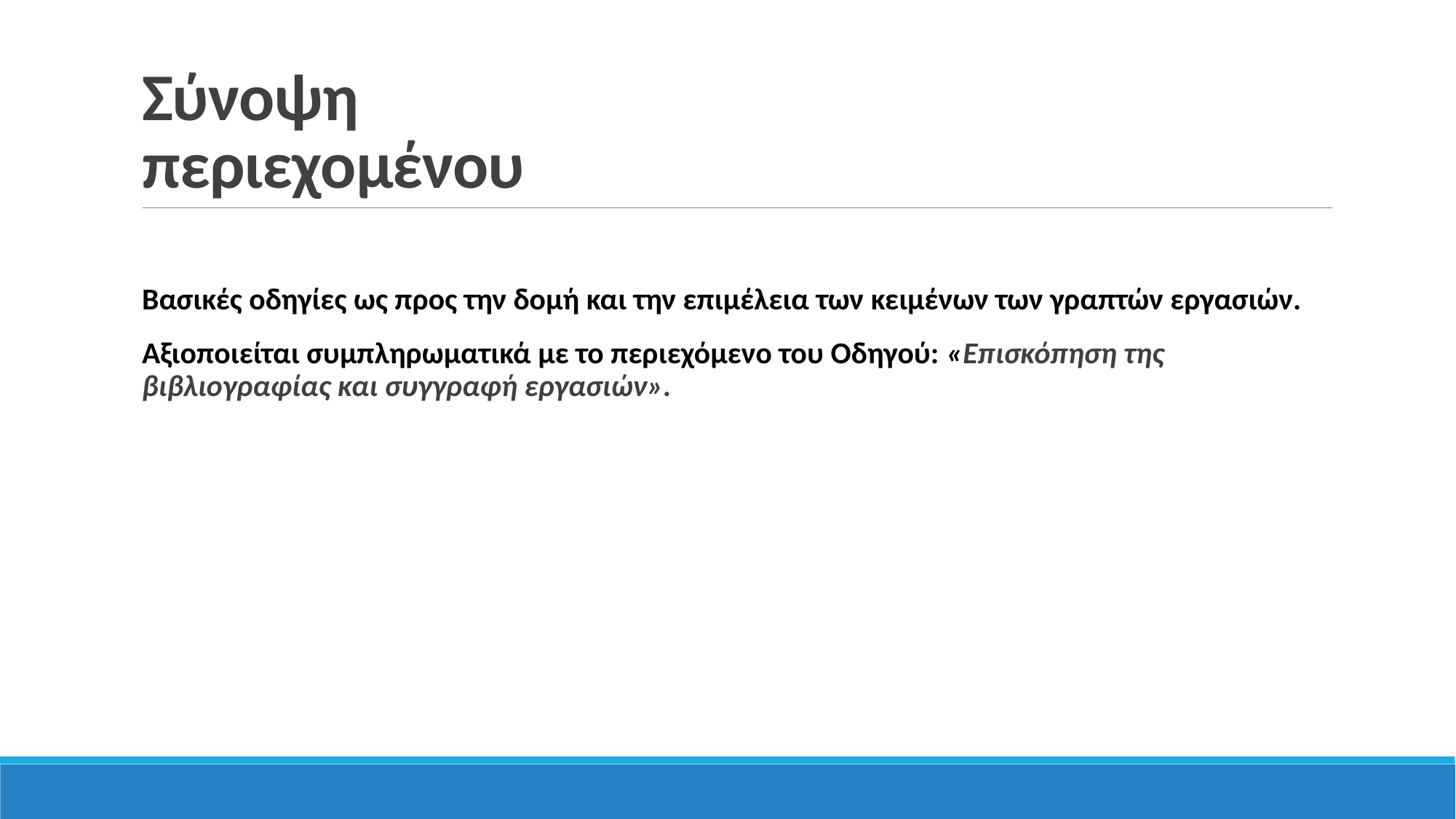

# Σύνοψη περιεχομένου

Βασικές οδηγίες ως προς την δομή και την επιμέλεια των κειμένων των γραπτών εργασιών.
Αξιοποιείται συμπληρωματικά με το περιεχόμενο του Οδηγού: «Επισκόπηση της βιβλιογραφίας και συγγραφή εργασιών».